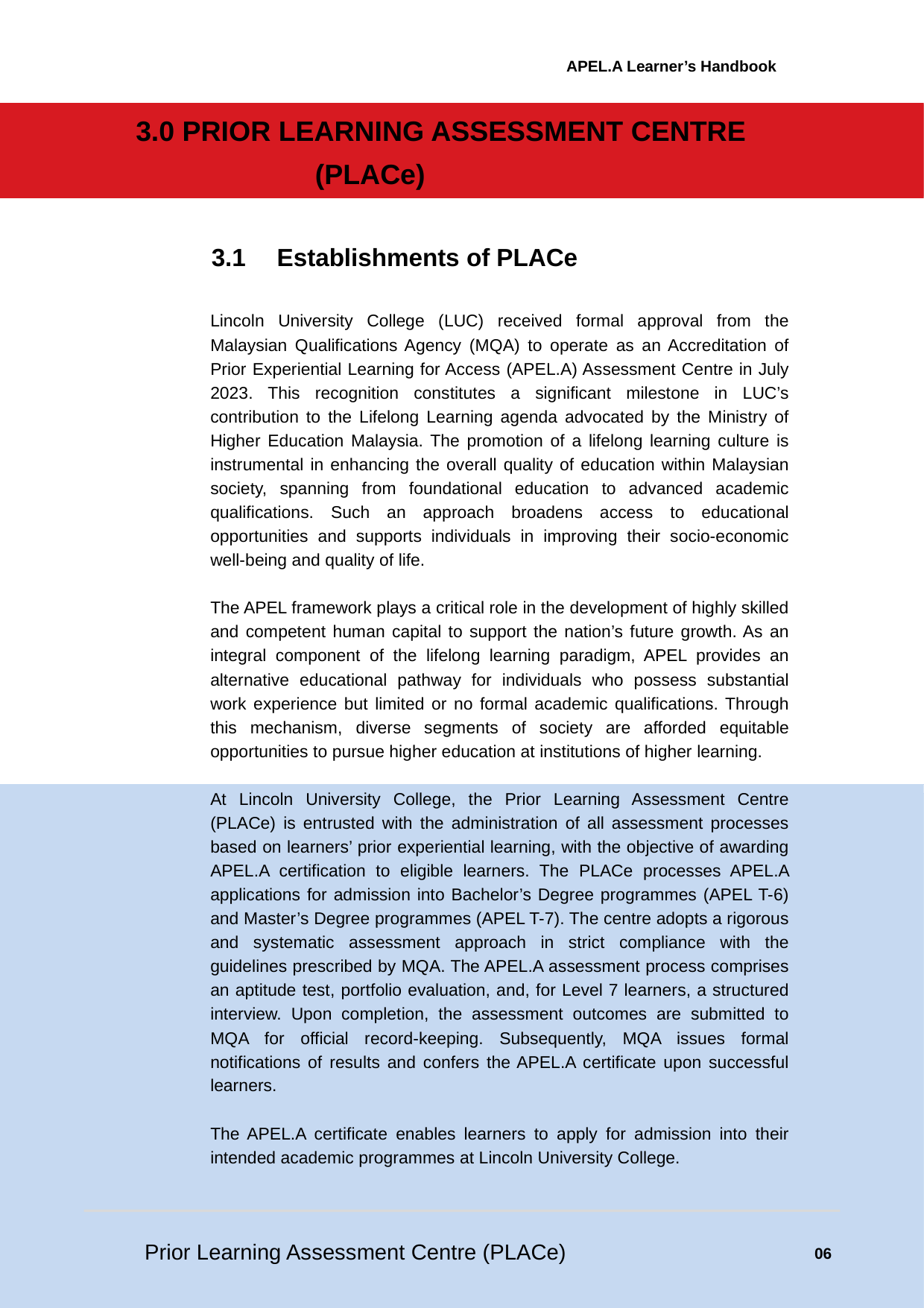

APEL.A Learner’s Handbook

3.0 PRIOR LEARNING ASSESSMENT CENTRE                              (PLACe)
3.1
Establishments of PLACe
Lincoln University College (LUC) received formal approval from the Malaysian Qualifications Agency (MQA) to operate as an Accreditation of Prior Experiential Learning for Access (APEL.A) Assessment Centre in July 2023. This recognition constitutes a significant milestone in LUC’s contribution to the Lifelong Learning agenda advocated by the Ministry of Higher Education Malaysia. The promotion of a lifelong learning culture is instrumental in enhancing the overall quality of education within Malaysian society, spanning from foundational education to advanced academic qualifications. Such an approach broadens access to educational opportunities and supports individuals in improving their socio-economic well-being and quality of life.

The APEL framework plays a critical role in the development of highly skilled and competent human capital to support the nation’s future growth. As an integral component of the lifelong learning paradigm, APEL provides an alternative educational pathway for individuals who possess substantial work experience but limited or no formal academic qualifications. Through this mechanism, diverse segments of society are afforded equitable opportunities to pursue higher education at institutions of higher learning.

At Lincoln University College, the Prior Learning Assessment Centre (PLACe) is entrusted with the administration of all assessment processes based on learners’ prior experiential learning, with the objective of awarding APEL.A certification to eligible learners. The PLACe processes APEL.A applications for admission into Bachelor’s Degree programmes (APEL T-6) and Master’s Degree programmes (APEL T-7). The centre adopts a rigorous and systematic assessment approach in strict compliance with the guidelines prescribed by MQA. The APEL.A assessment process comprises an aptitude test, portfolio evaluation, and, for Level 7 learners, a structured interview. Upon completion, the assessment outcomes are submitted to MQA for official record-keeping. Subsequently, MQA issues formal notifications of results and confers the APEL.A certificate upon successful learners.

The APEL.A certificate enables learners to apply for admission into their intended academic programmes at Lincoln University College.

Prior Learning Assessment Centre (PLACe)
06